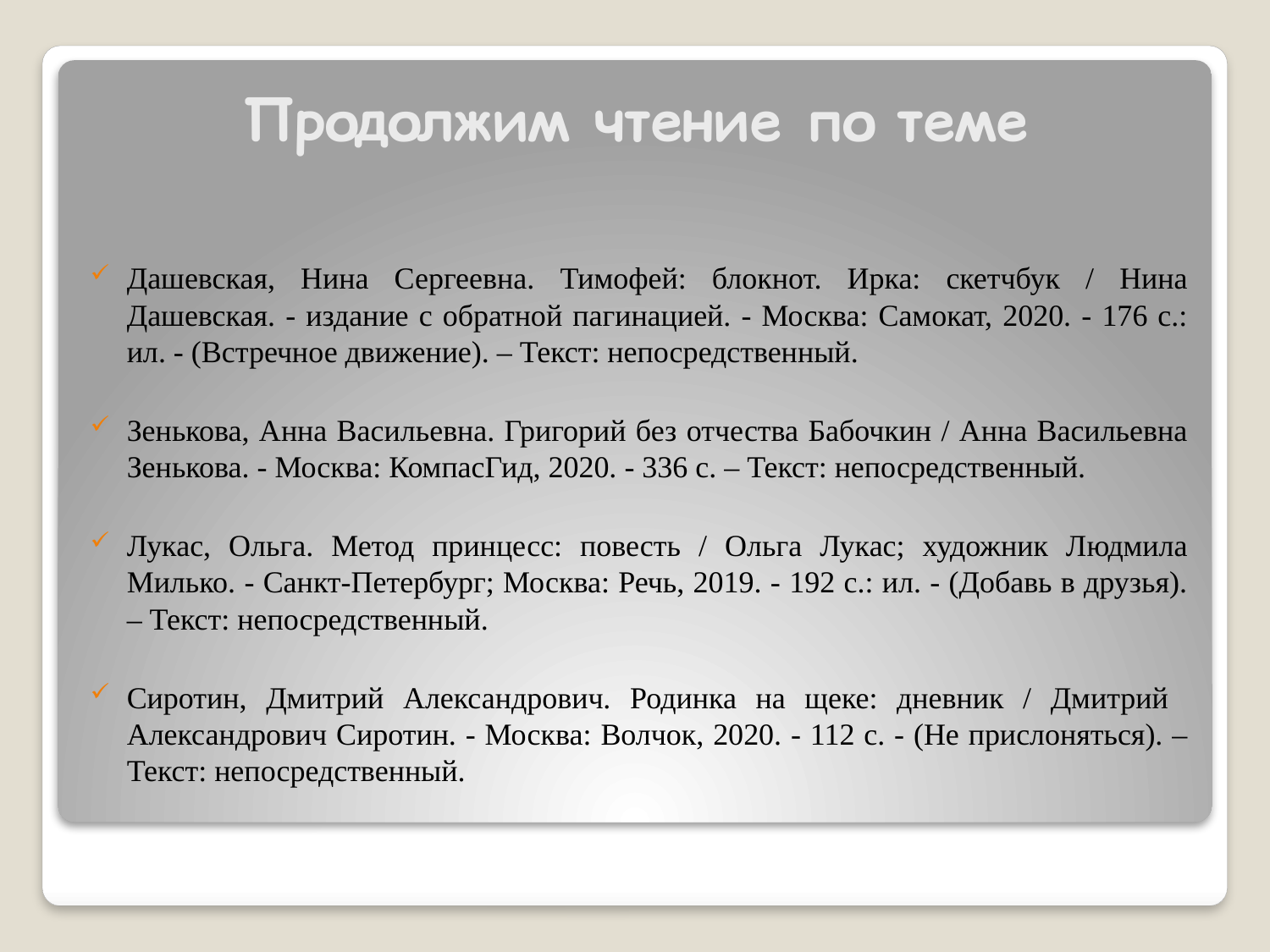

# Продолжим чтение по теме
Дашевская, Нина Сергеевна. Тимофей: блокнот. Ирка: скетчбук / Нина Дашевская. - издание с обратной пагинацией. - Москва: Самокат, 2020. - 176 с.: ил. - (Встречное движение). – Текст: непосредственный.

Зенькова, Анна Васильевна. Григорий без отчества Бабочкин / Анна Васильевна Зенькова. - Москва: КомпасГид, 2020. - 336 с. – Текст: непосредственный.

Лукас, Ольга. Метод принцесс: повесть / Ольга Лукас; художник Людмила Милько. - Санкт-Петербург; Москва: Речь, 2019. - 192 с.: ил. - (Добавь в друзья). – Текст: непосредственный.

Сиротин, Дмитрий Александрович. Родинка на щеке: дневник / Дмитрий  Александрович Сиротин. - Москва: Волчок, 2020. - 112 с. - (Не прислоняться). – Текст: непосредственный.